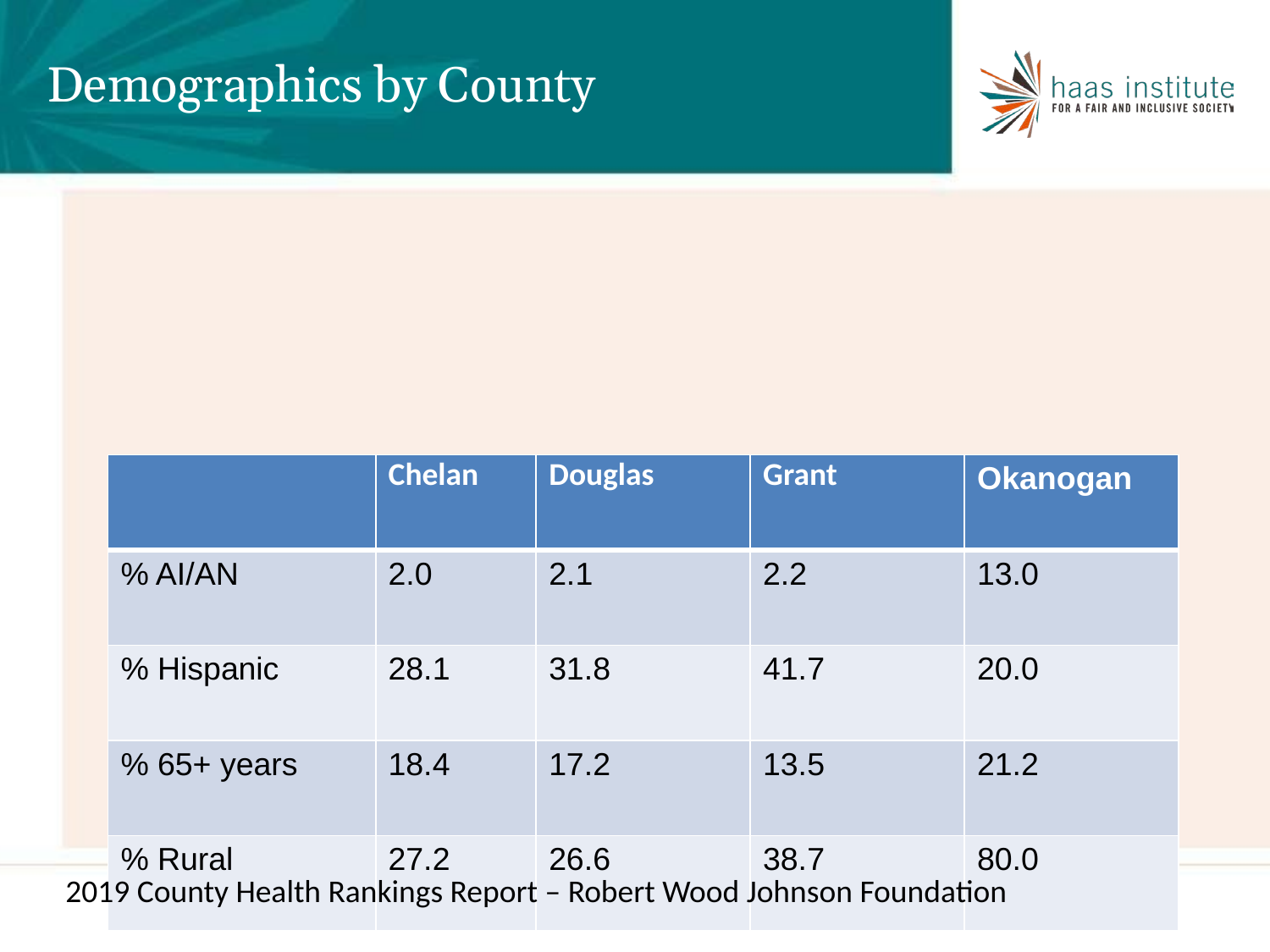

# Demographics by County
|  | Chelan | Douglas | Grant | Okanogan |
| --- | --- | --- | --- | --- |
| % AI/AN | 2.0 | 2.1 | 2.2 | 13.0 |
| % Hispanic | 28.1 | 31.8 | 41.7 | 20.0 |
| % 65+ years | 18.4 | 17.2 | 13.5 | 21.2 |
| % Rural | 27.2 | 26.6 | 38.7 | 80.0 |
2019 County Health Rankings Report – Robert Wood Johnson Foundation